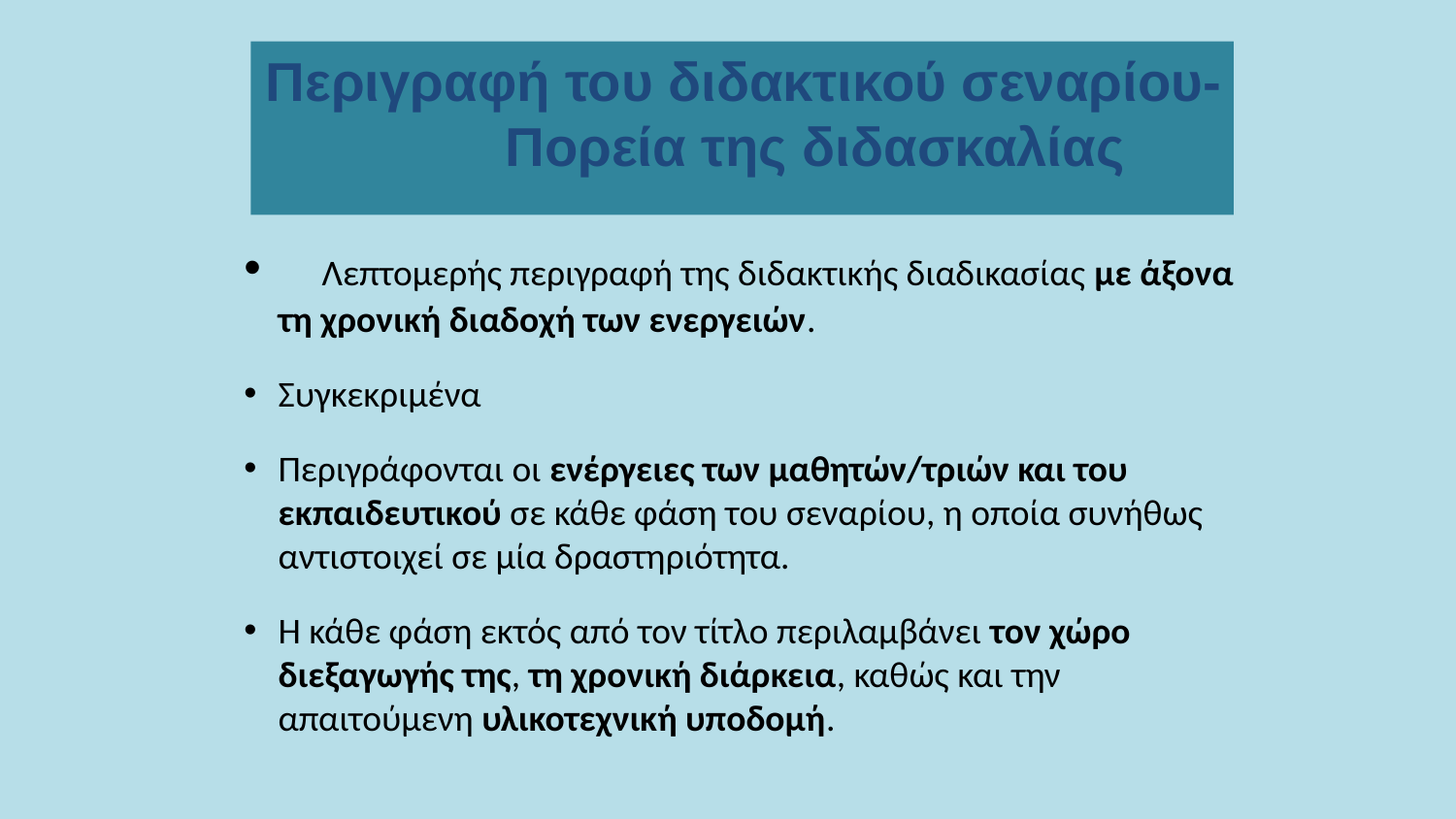

Περιγραφή του διδακτικού σεναρίου-Πορεία της διδασκαλίας
    Λεπτομερής περιγραφή της διδακτικής διαδικασίας με άξονα τη χρονική διαδοχή των ενεργειών.
Συγκεκριμένα
Περιγράφονται οι ενέργειες των μαθητών/τριών και του εκπαιδευτικού σε κάθε φάση του σεναρίου, η οποία συνήθως αντιστοιχεί σε μία δραστηριότητα.
Η κάθε φάση εκτός από τον τίτλο περιλαμβάνει τον χώρο διεξαγωγής της, τη χρονική διάρκεια, καθώς και την απαιτούμενη υλικοτεχνική υποδομή.